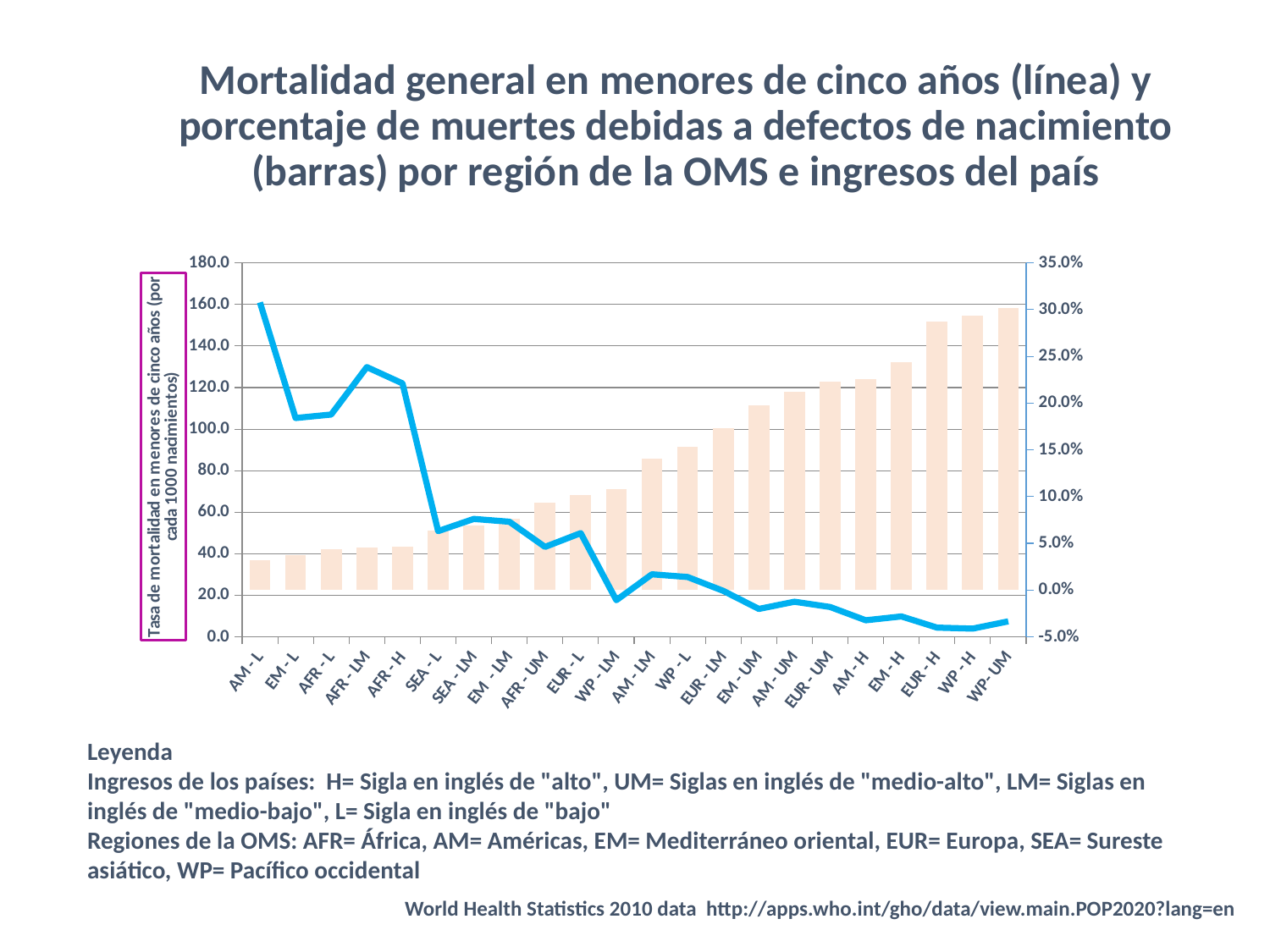

# Mortalidad general en menores de cinco años (línea) y porcentaje de muertes debidas a defectos de nacimiento (barras) por región de la OMS e ingresos del país

### Chart

| Category |  |  |
|---|---|---|
Leyenda
Ingresos de los países:  H= Sigla en inglés de "alto", UM= Siglas en inglés de "medio-alto", LM= Siglas en inglés de "medio-bajo", L= Sigla en inglés de "bajo"
Regiones de la OMS: AFR= África, AM= Américas, EM= Mediterráneo oriental, EUR= Europa, SEA= Sureste asiático, WP= Pacífico occidental
World Health Statistics 2010 data  http://apps.who.int/gho/data/view.main.POP2020?lang=en